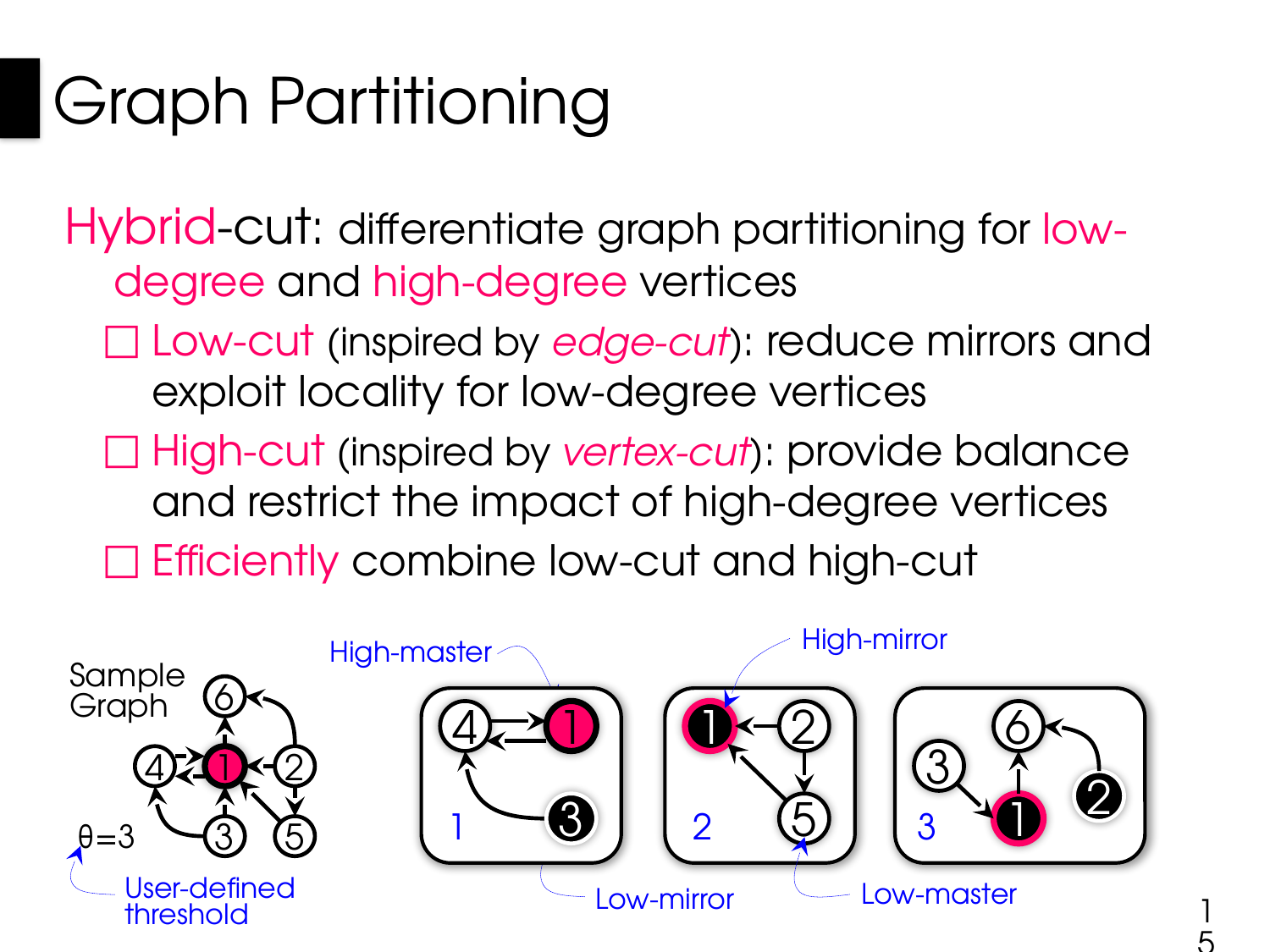

# Graph Partitioning

Hybrid-cut: differentiate graph partitioning for low-degree and high-degree vertices
Low-cut (inspired by edge-cut): reduce mirrors and exploit locality for low-degree vertices
High-cut (inspired by vertex-cut): provide balance and restrict the impact of high-degree vertices
Efficiently combine low-cut and high-cut
High-mirror
High-master

Sample Graph
6
4
1
2
θ=3
3
5

4
1
3
1

1
2
5
2

6
3
2
1
3

Low-master
Low-mirror
User-defined threshold
15